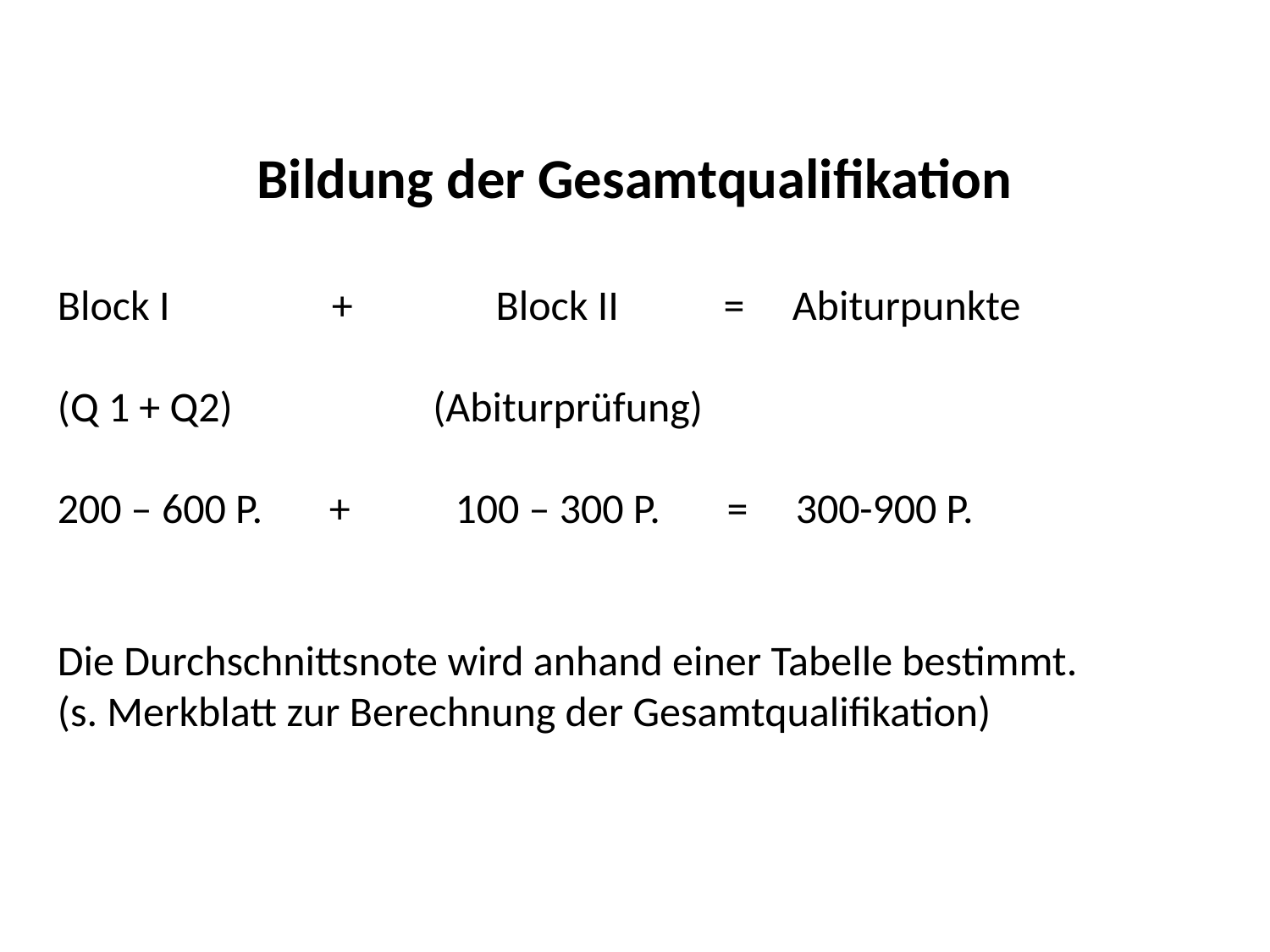

Bildung der Gesamtqualifikation

Block I                 +               Block II           =     Abiturpunkte
(Q 1 + Q2)                     (Abiturprüfung)
200 – 600 P.       +           100 – 300 P.       =     300-900 P.

Die Durchschnittsnote wird anhand einer Tabelle bestimmt.
(s. Merkblatt zur Berechnung der Gesamtqualifikation)